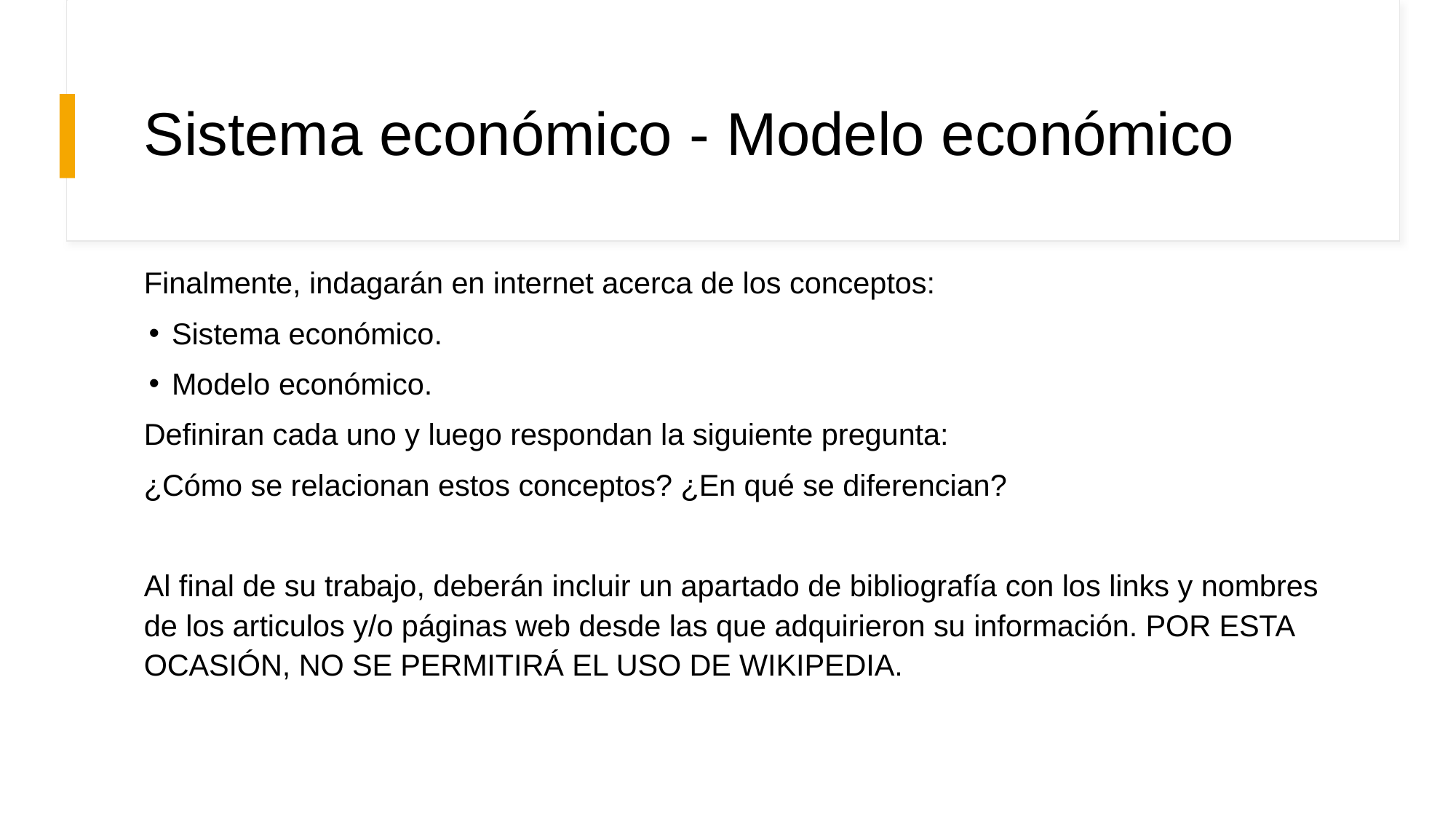

# Sistema económico - Modelo económico
Finalmente, indagarán en internet acerca de los conceptos:
Sistema económico.
Modelo económico.
Definiran cada uno y luego respondan la siguiente pregunta:
¿Cómo se relacionan estos conceptos? ¿En qué se diferencian?

Al final de su trabajo, deberán incluir un apartado de bibliografía con los links y nombres de los articulos y/o páginas web desde las que adquirieron su información. POR ESTA OCASIÓN, NO SE PERMITIRÁ EL USO DE WIKIPEDIA.